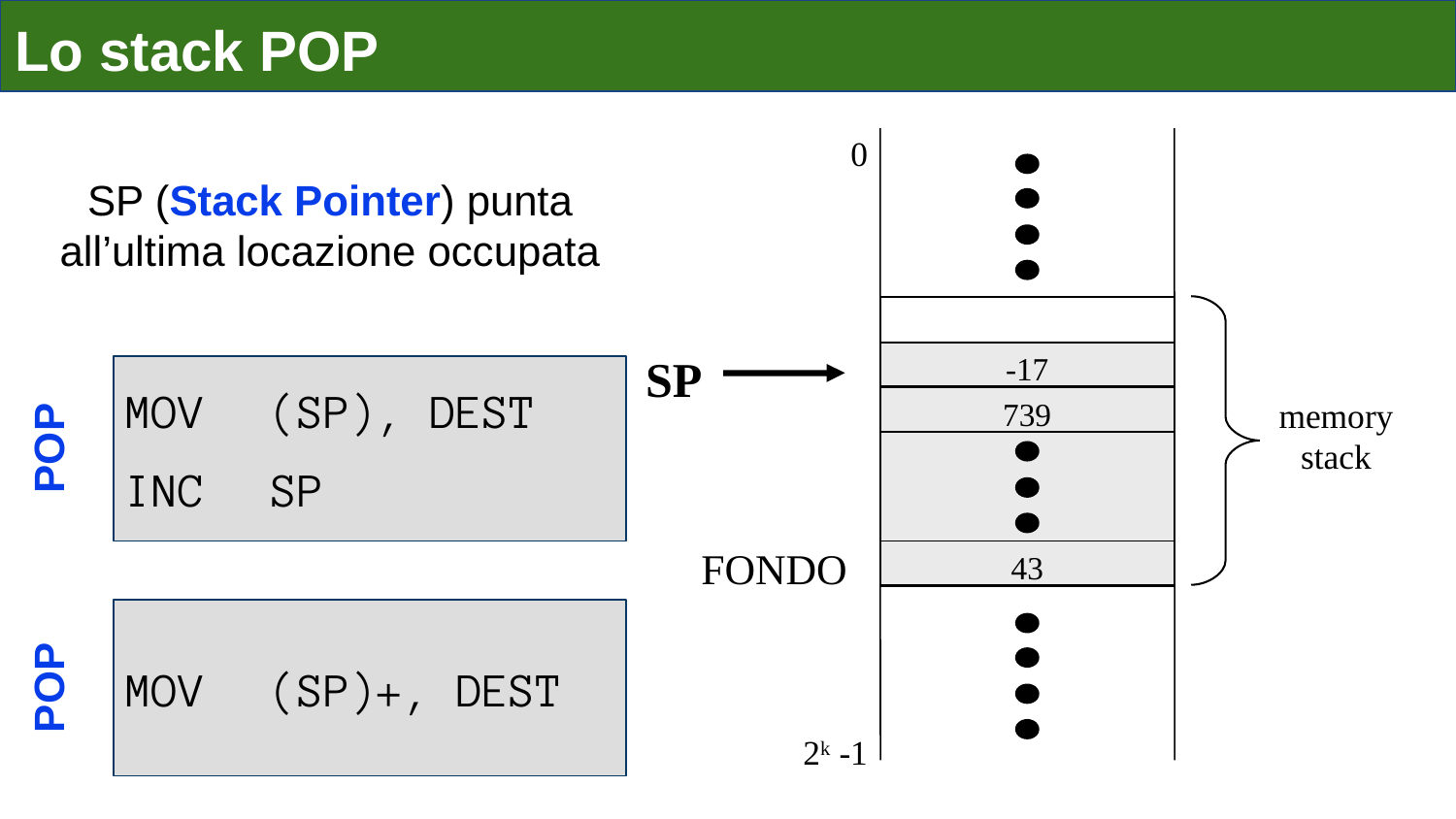

# Lo stack POP
0

SP (Stack Pointer) punta all’ultima locazione occupata

SP

-17
MOV	(SP), DEST
INC	SP
memory stack
739
POP

FONDO
43
MOV	(SP)+, DEST

POP
2k -1